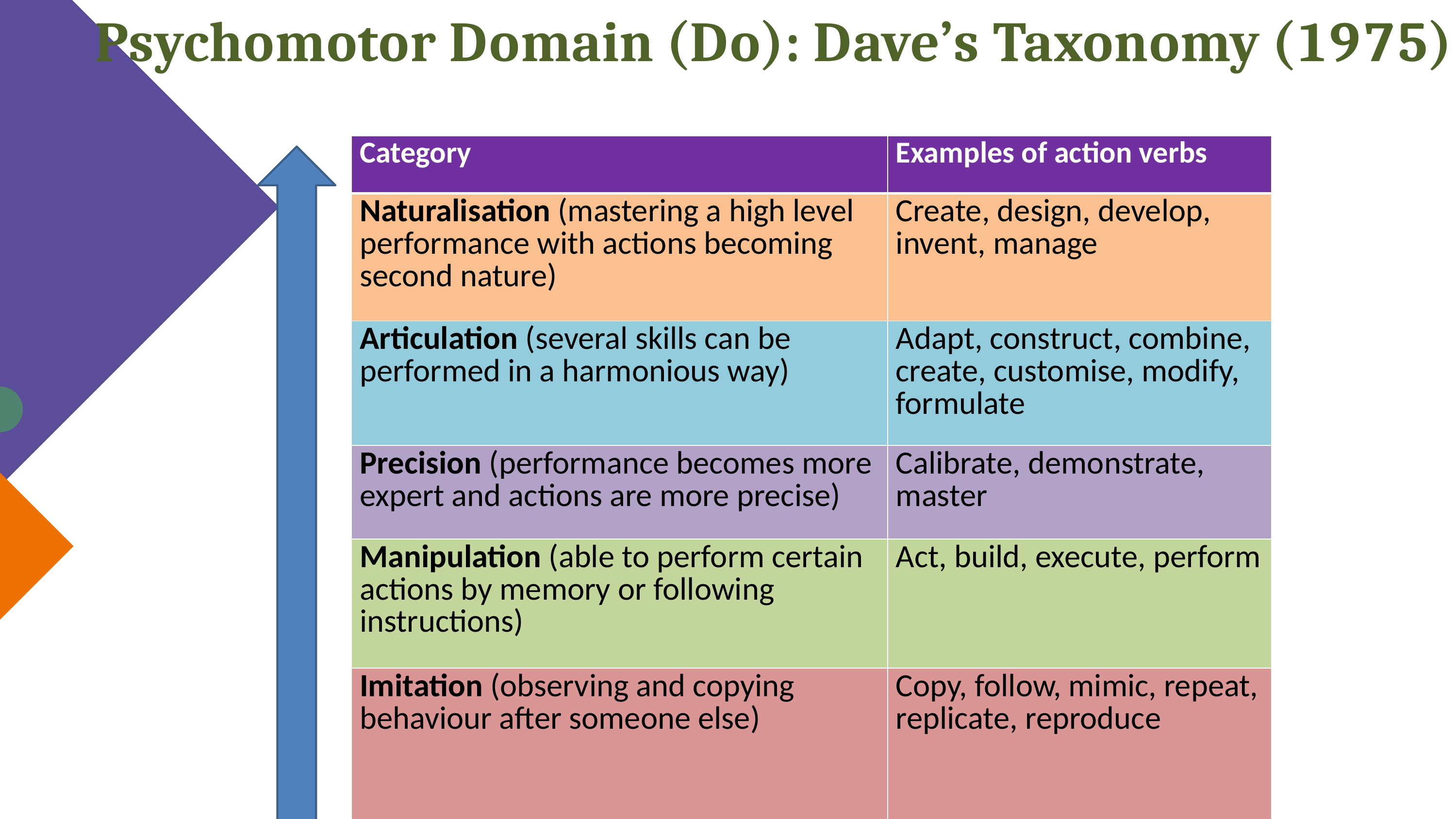

Psychomotor Domain (Do): Dave’s Taxonomy (1975)

| Category | Examples of action verbs |
| --- | --- |
| Naturalisation (mastering a high level performance with actions becoming second nature) | Create, design, develop, invent, manage |
| Articulation (several skills can be performed in a harmonious way) | Adapt, construct, combine, create, customise, modify, formulate |
| Precision (performance becomes more expert and actions are more precise) | Calibrate, demonstrate, master |
| Manipulation (able to perform certain actions by memory or following instructions) | Act, build, execute, perform |
| Imitation (observing and copying behaviour after someone else) | Copy, follow, mimic, repeat, replicate, reproduce |

Text